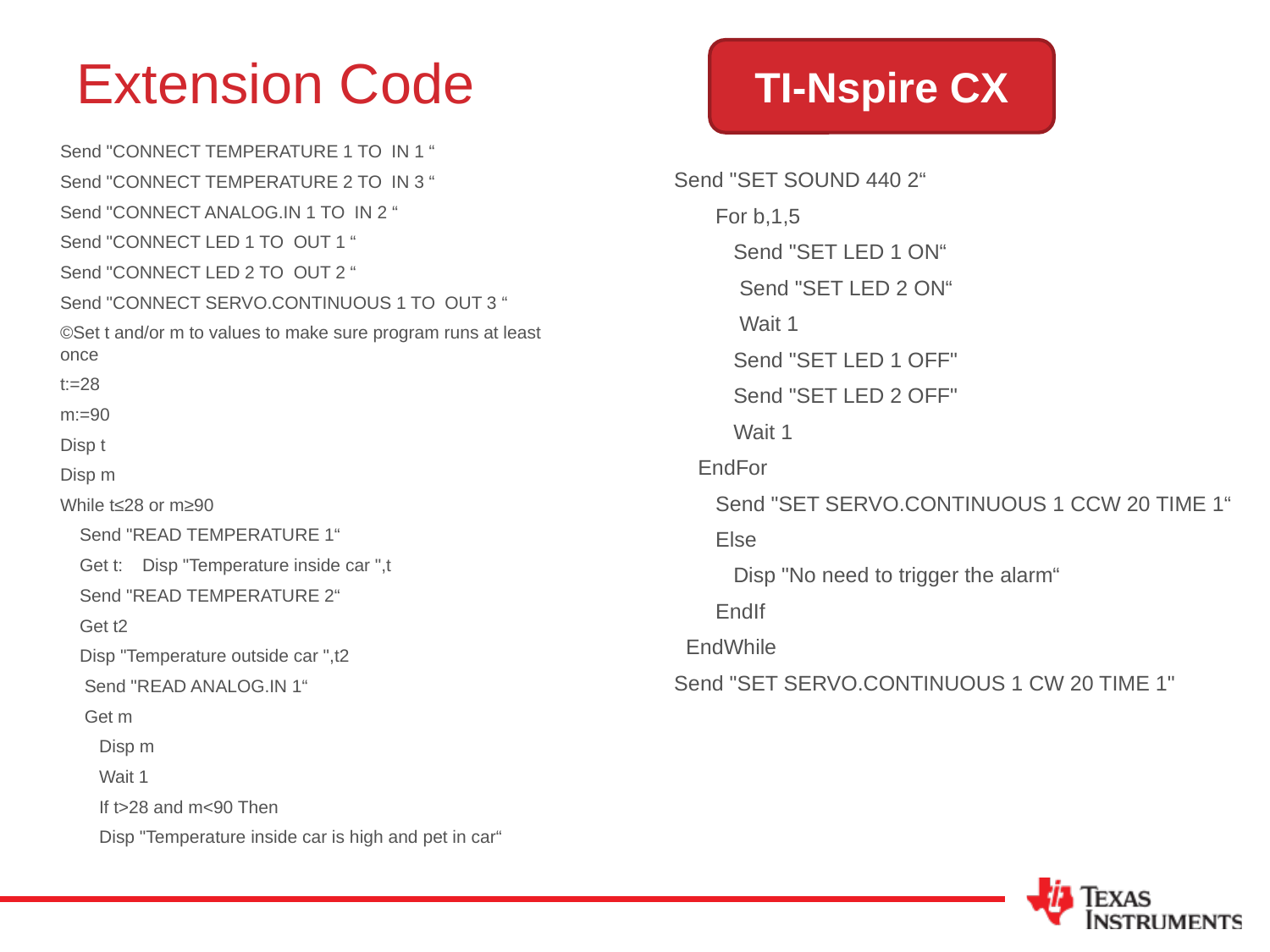

# Extension Code
TI-Nspire CX
Send "CONNECT TEMPERATURE 1 TO  IN 1 “
Send "CONNECT TEMPERATURE 2 TO  IN 3 “
Send "CONNECT ANALOG.IN 1 TO  IN 2 “
Send "CONNECT LED 1 TO  OUT 1 “
Send "CONNECT LED 2 TO  OUT 2 “
Send "CONNECT SERVO.CONTINUOUS 1 TO  OUT 3 “
©Set t and/or m to values to make sure program runs at least once
t:=28
m:=90
Disp t
Disp m
While t≤28 or m≥90
    Send "READ TEMPERATURE 1“
    Get t:    Disp "Temperature inside car ",t
    Send "READ TEMPERATURE 2“
    Get t2
    Disp "Temperature outside car ",t2
     Send "READ ANALOG.IN 1“
     Get m
        Disp m
        Wait 1
        If t>28 and m<90 Then
        Disp "Temperature inside car is high and pet in car“
 Send "SET SOUND 440 2“
        For b,1,5
           Send "SET LED 1 ON“
            Send "SET LED 2 ON“
            Wait 1
           Send "SET LED 1 OFF"
           Send "SET LED 2 OFF"
           Wait 1
     EndFor
        Send "SET SERVO.CONTINUOUS 1 CCW 20 TIME 1“
        Else
           Disp "No need to trigger the alarm“
        EndIf
   EndWhile
 Send "SET SERVO.CONTINUOUS 1 CW 20 TIME 1"